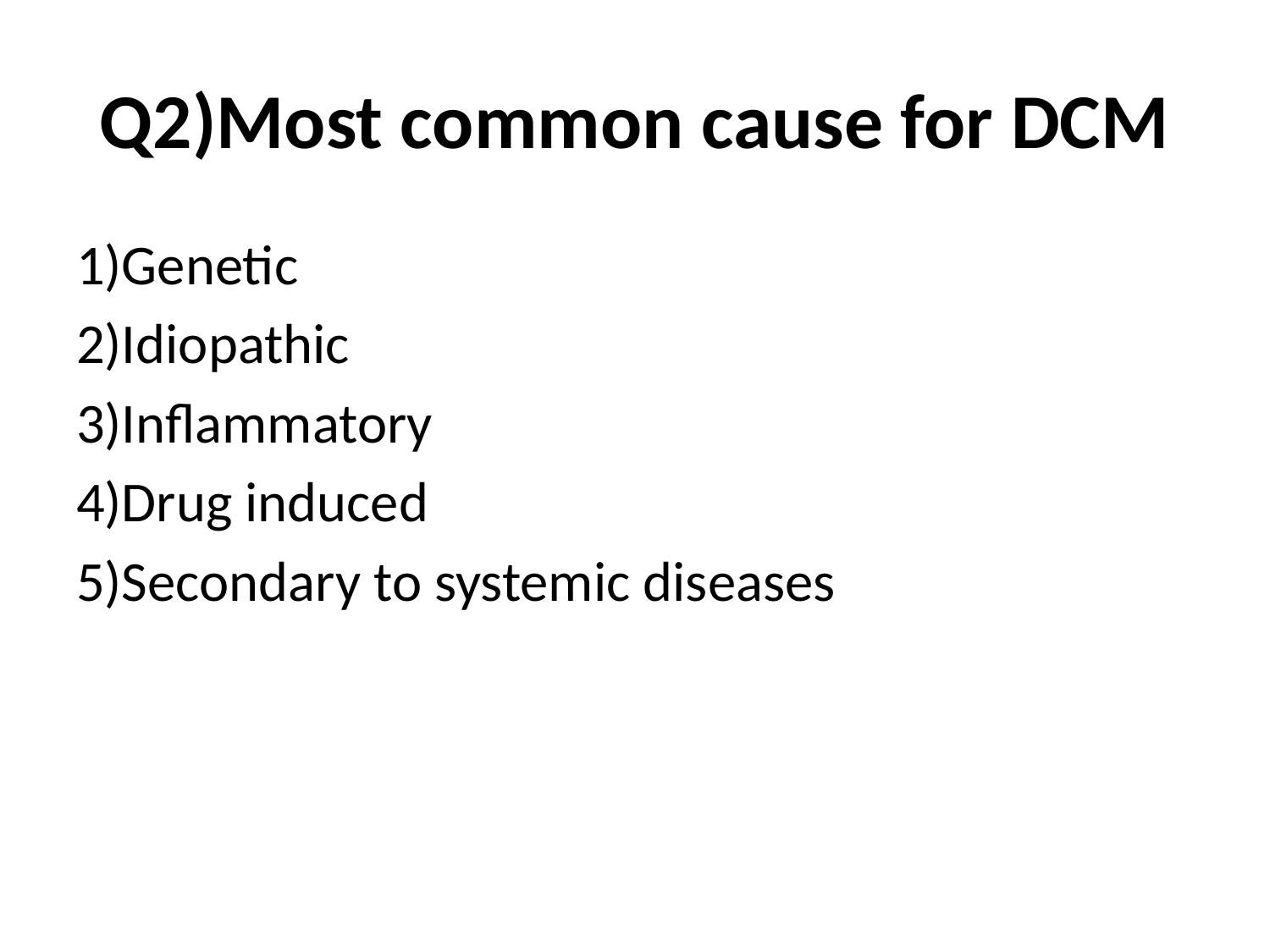

# Q2)Most common cause for DCM
1)Genetic
2)Idiopathic
3)Inflammatory
4)Drug induced
5)Secondary to systemic diseases